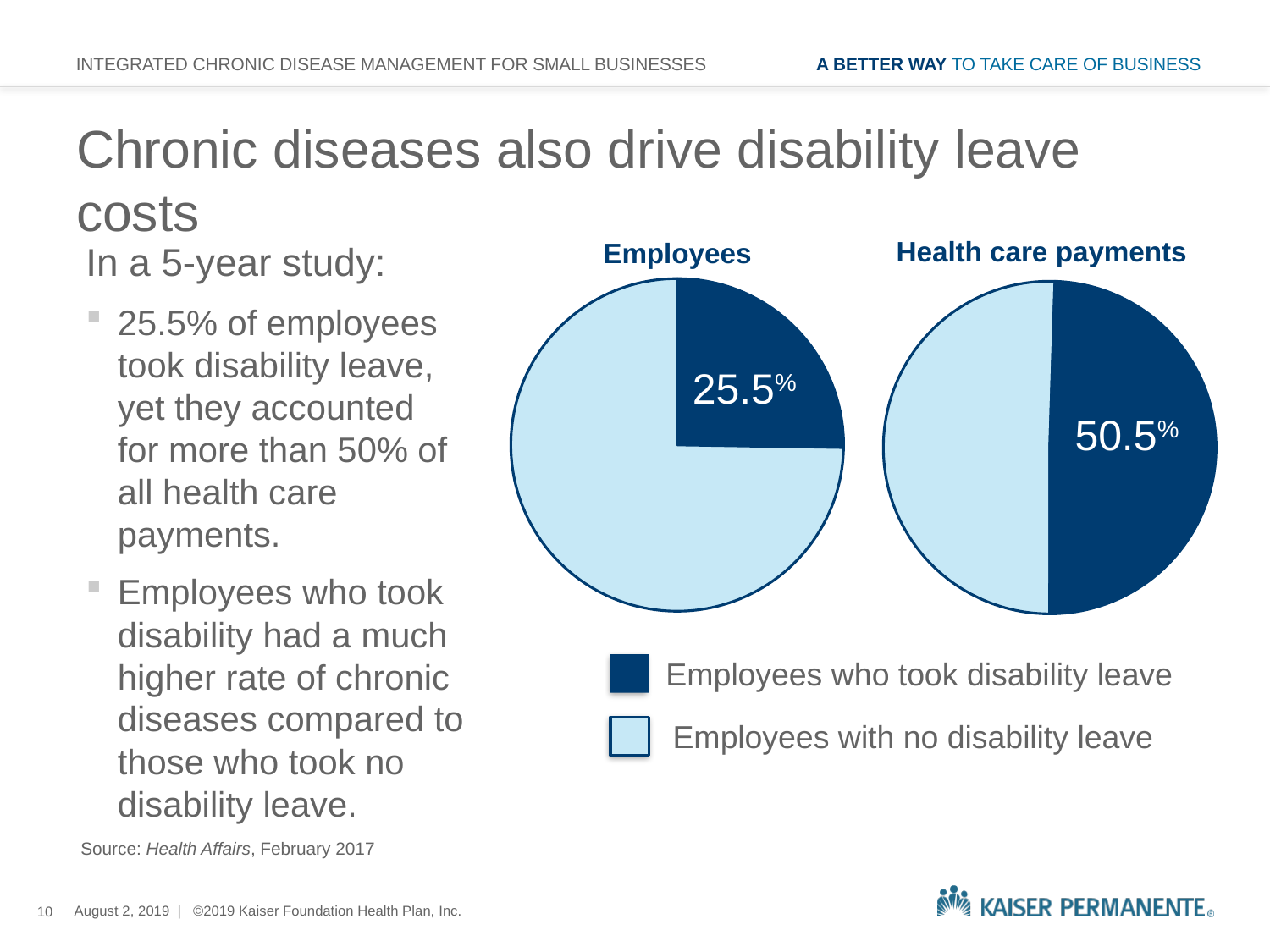

INTEGRATED CHRONIC DISEASE MANAGEMENT FOR SMALL BUSINESSES

# Chronic diseases also drive disability leave costs
Health care payments
Employees

### Chart

| Category | Column1 |
|---|---|
| Employees with any disability leave | 0.255 |
| Employees with no disability leave | 0.754 |

### Chart

| Category | Column1 |
|---|---|
| 1st Qtr | 0.505 |
| 2nd Qtr | 0.495 |
25.5%
50.5%
Employees who took disability leave

Employees with no disability leave

In a 5-year study:
25.5% of employees took disability leave, yet they accounted for more than 50% of all health care payments.
Employees who took disability had a much higher rate of chronic diseases compared to those who took no disability leave.
Source: Health Affairs, February 2017